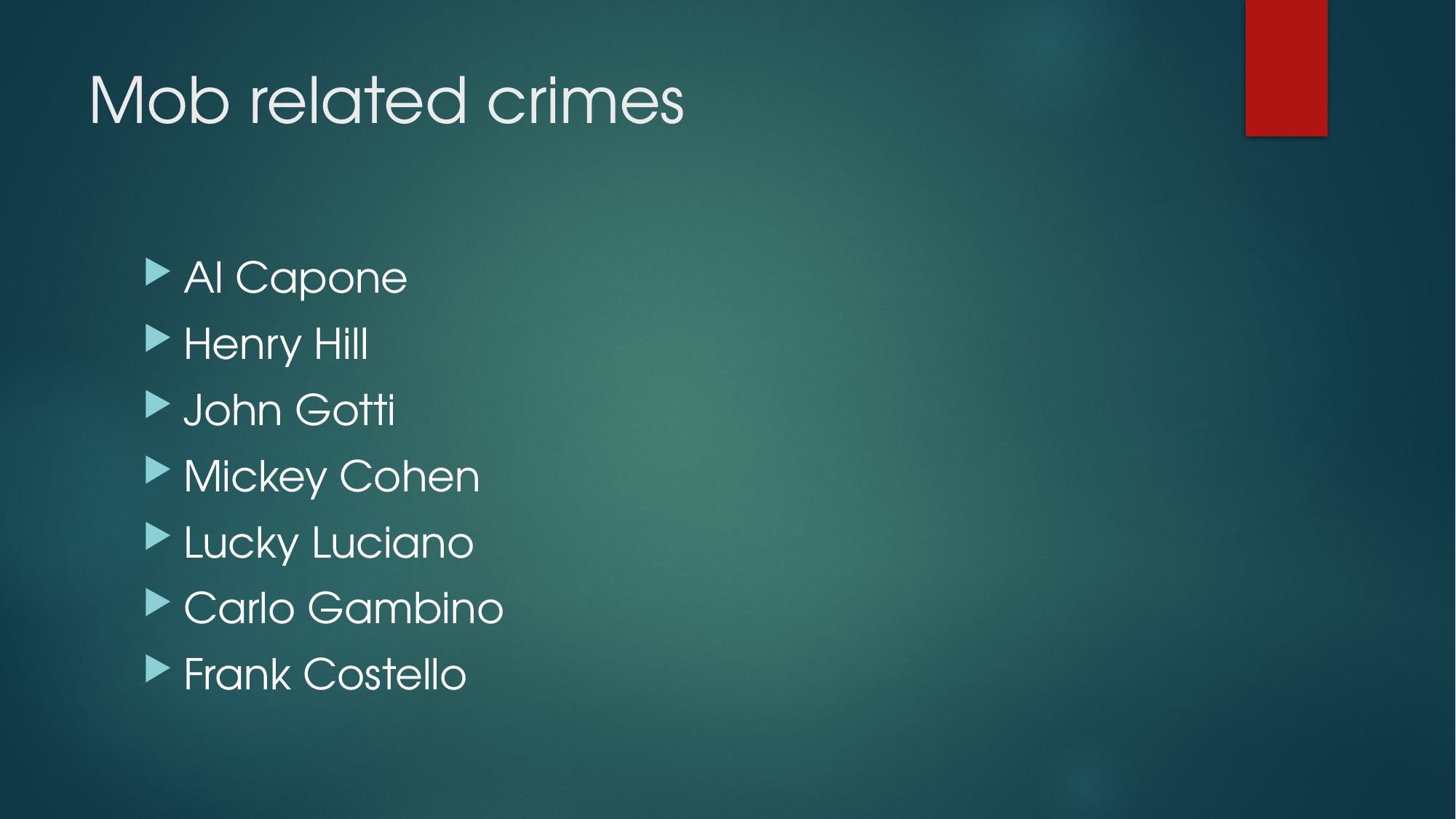

# Mob related crimes
Al Capone
Henry Hill
John Gotti
Mickey Cohen
Lucky Luciano
Carlo Gambino
Frank Costello